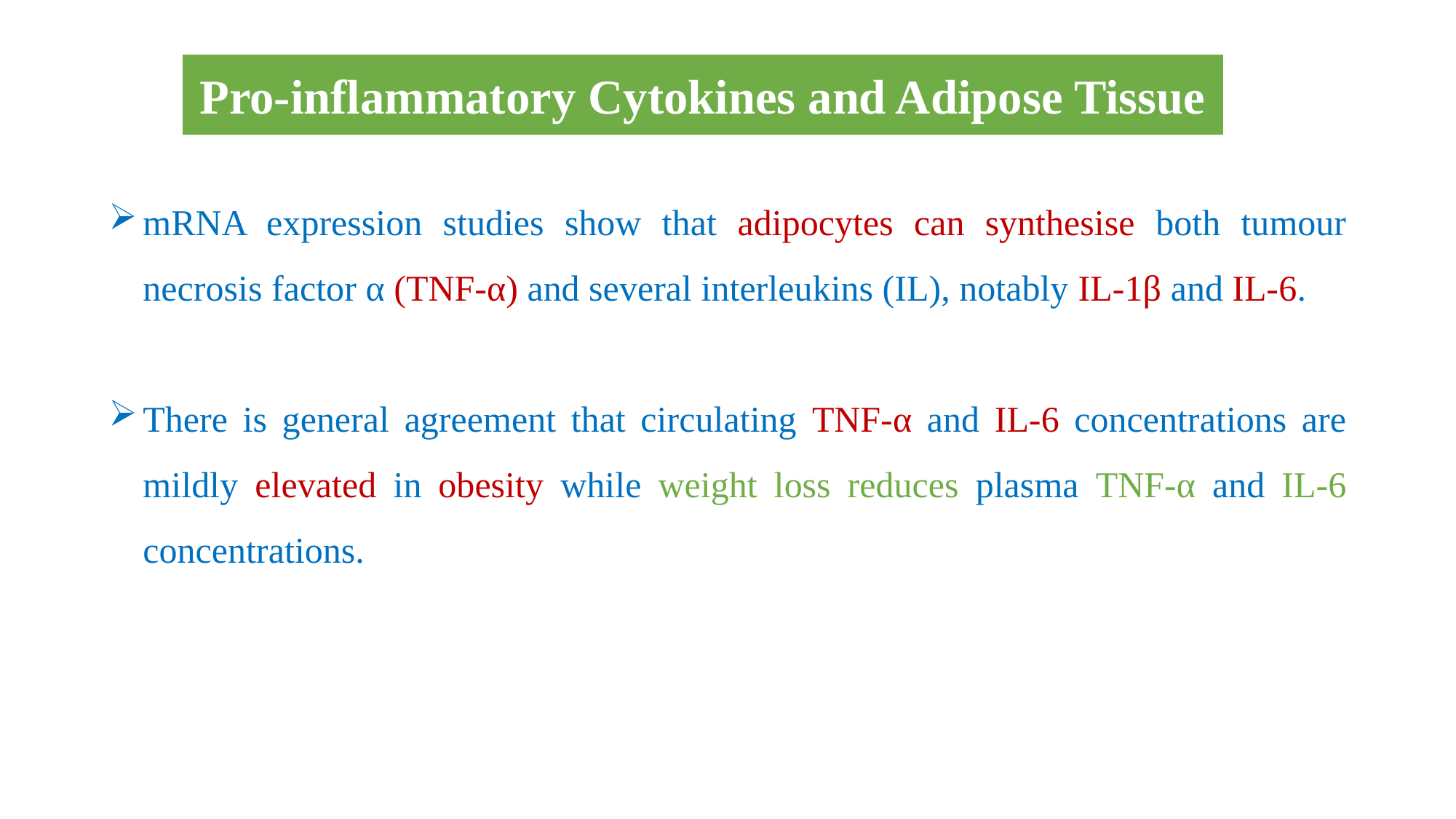

Pro-inflammatory Cytokines and Adipose Tissue
mRNA expression studies show that adipocytes can synthesise both tumour necrosis factor α (TNF-α) and several interleukins (IL), notably IL-1β and IL-6.

There is general agreement that circulating TNF-α and IL-6 concentrations are mildly elevated in obesity while weight loss reduces plasma TNF-α and IL-6 concentrations.